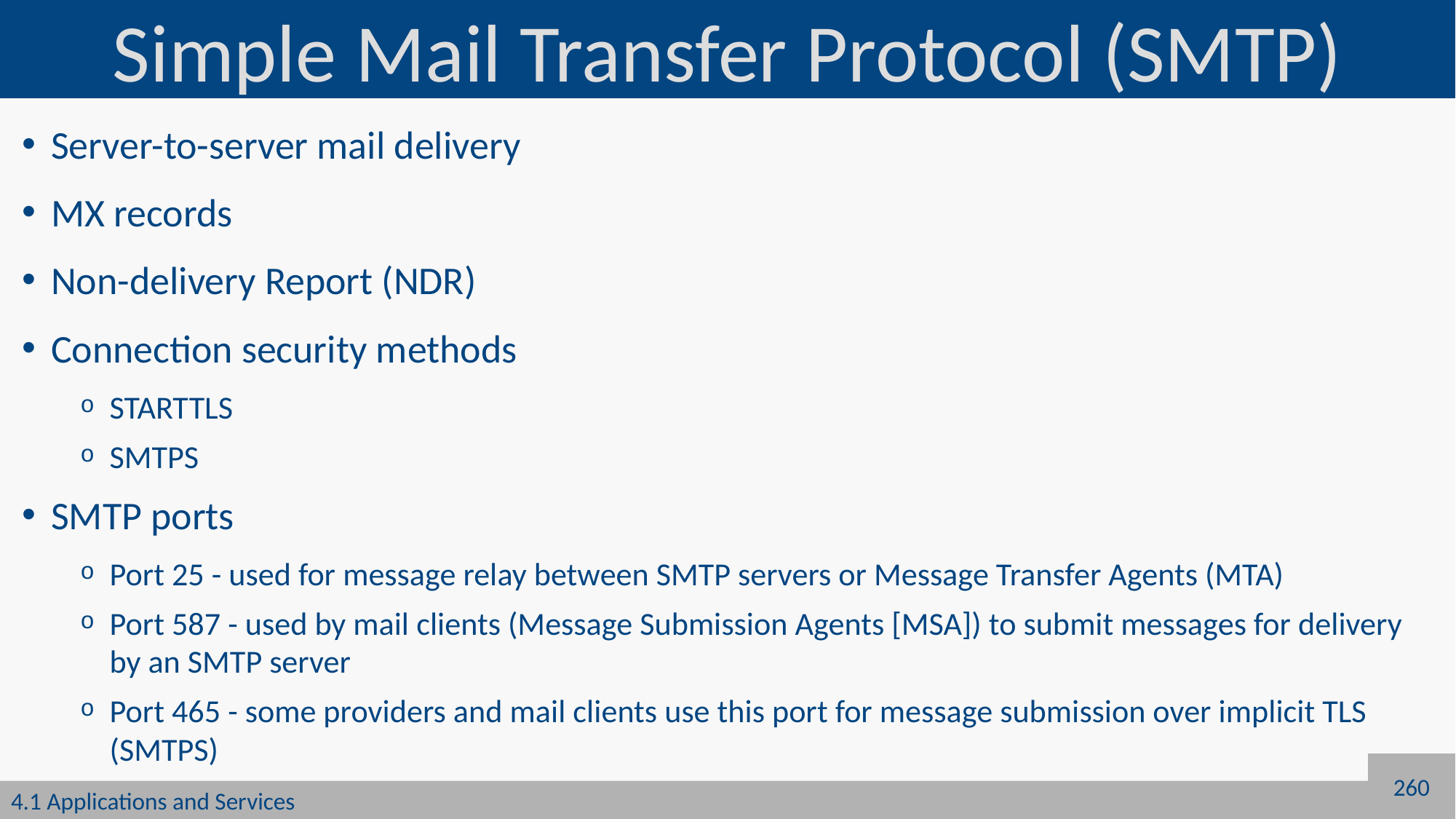

# Simple Mail Transfer Protocol (SMTP)
Server-to-server mail delivery
MX records
Non-delivery Report (NDR)
Connection security methods
STARTTLS
SMTPS
SMTP ports
Port 25 - used for message relay between SMTP servers or Message Transfer Agents (MTA)
Port 587 - used by mail clients (Message Submission Agents [MSA]) to submit messages for delivery by an SMTP server
Port 465 - some providers and mail clients use this port for message submission over implicit TLS (SMTPS)
260
4.1 Applications and Services